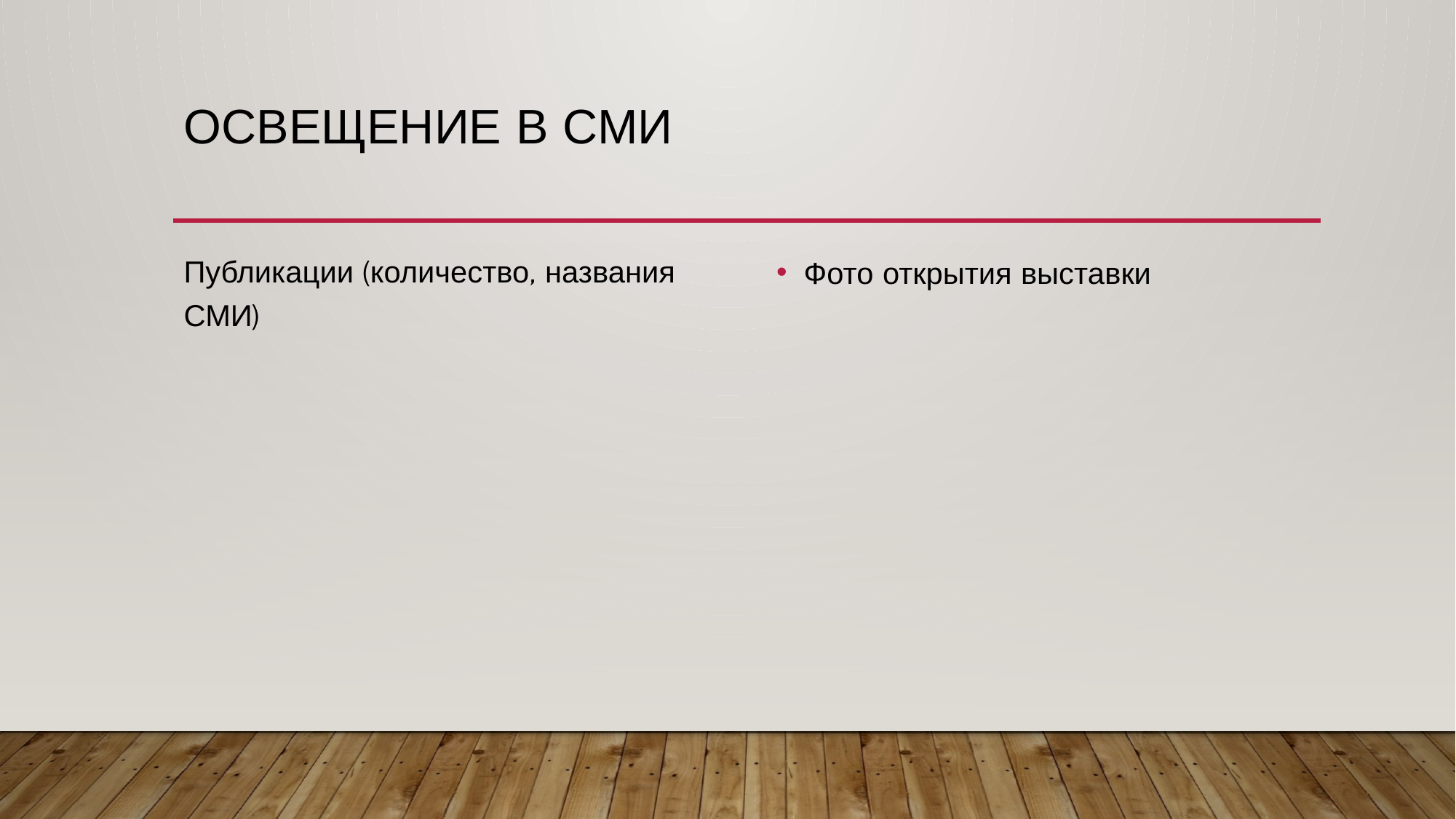

# Освещение в сми
Публикации (количество, названия СМИ)
Фото открытия выставки